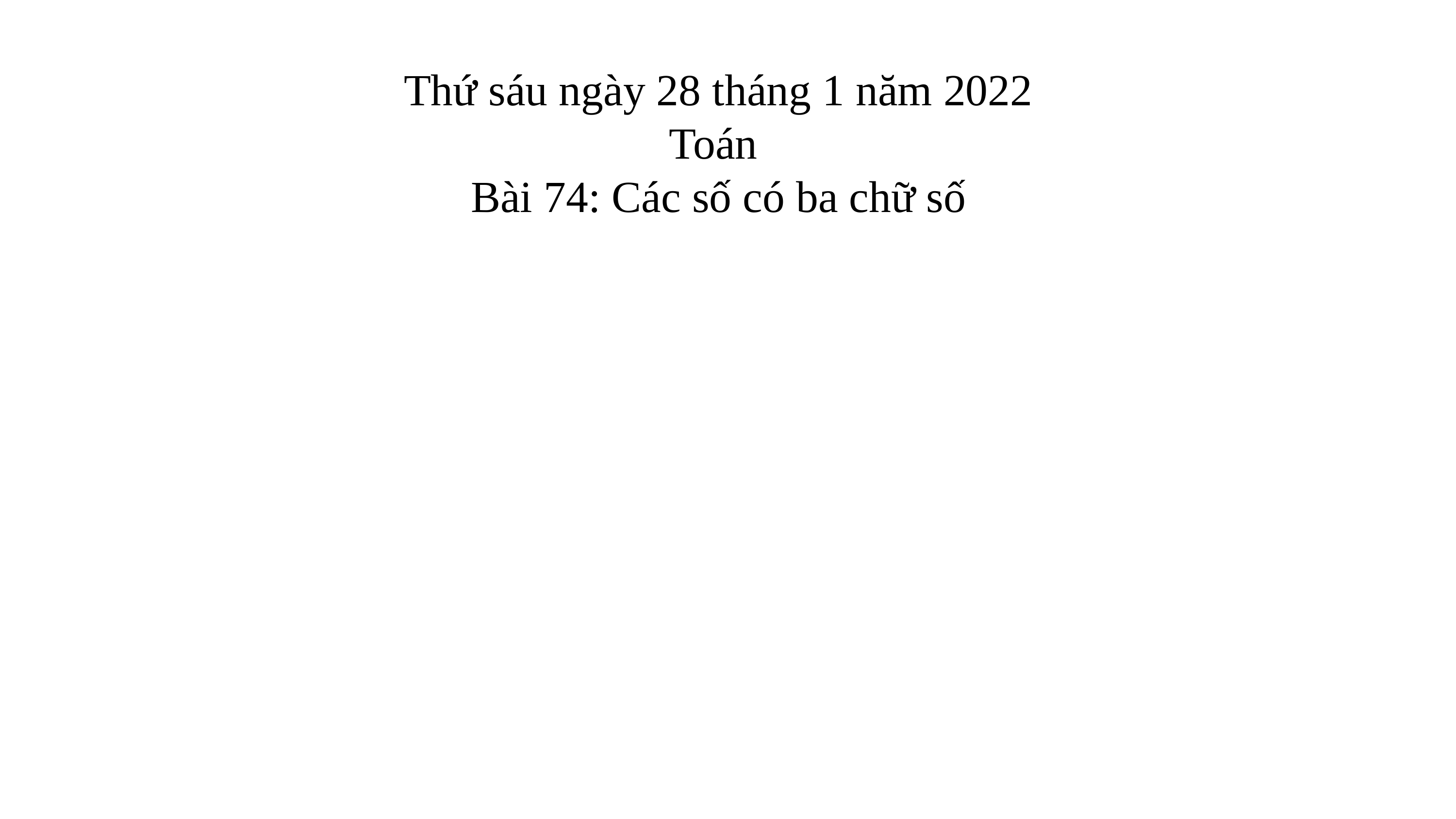

Thứ sáu ngày 28 tháng 1 năm 2022
Toán
Bài 74: Các số có ba chữ số